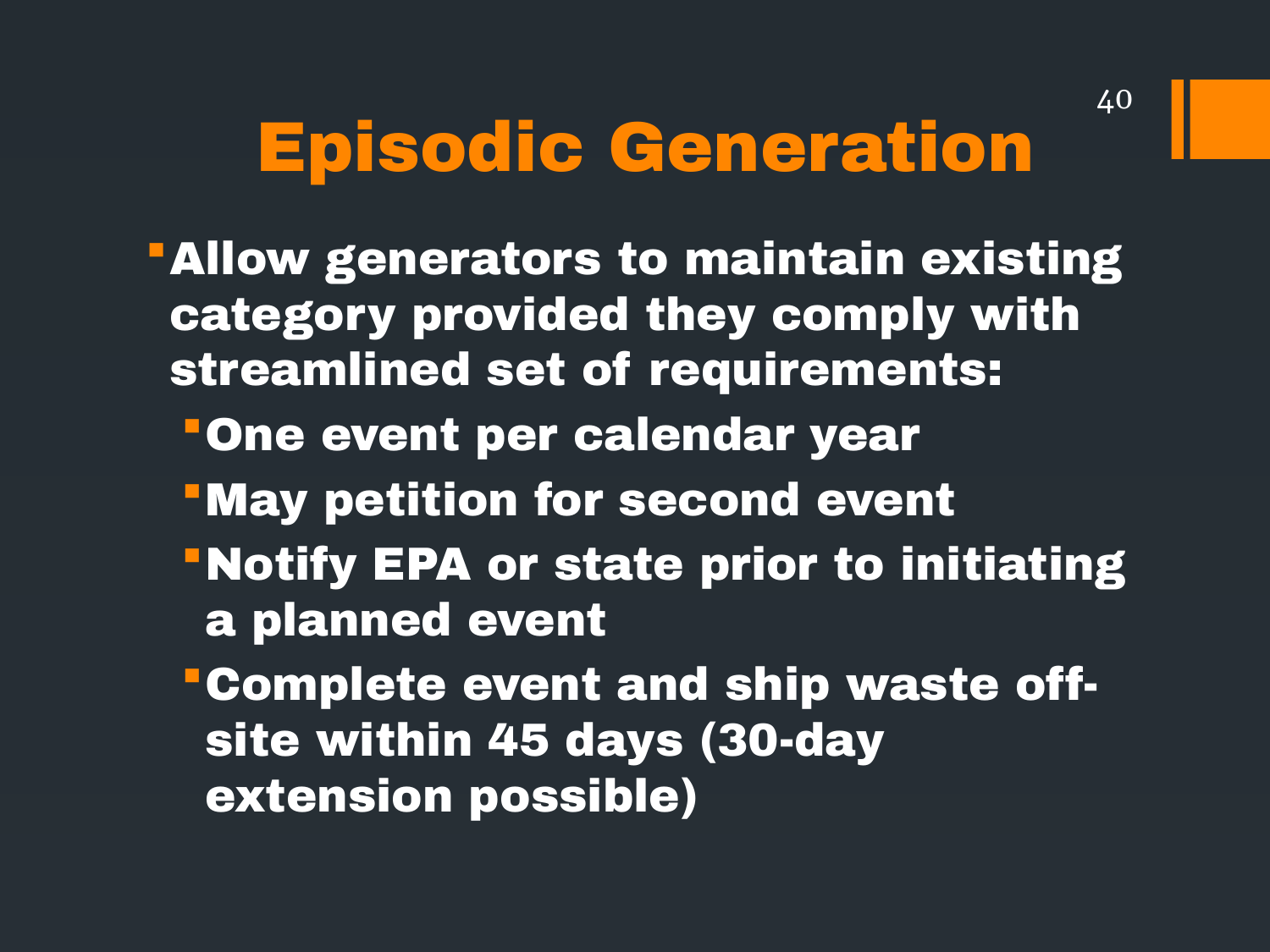

# Episodic Generation
40
Allow generators to maintain existing category provided they comply with streamlined set of requirements:
One event per calendar year
May petition for second event
Notify EPA or state prior to initiating a planned event
Complete event and ship waste off-site within 45 days (30-day extension possible)